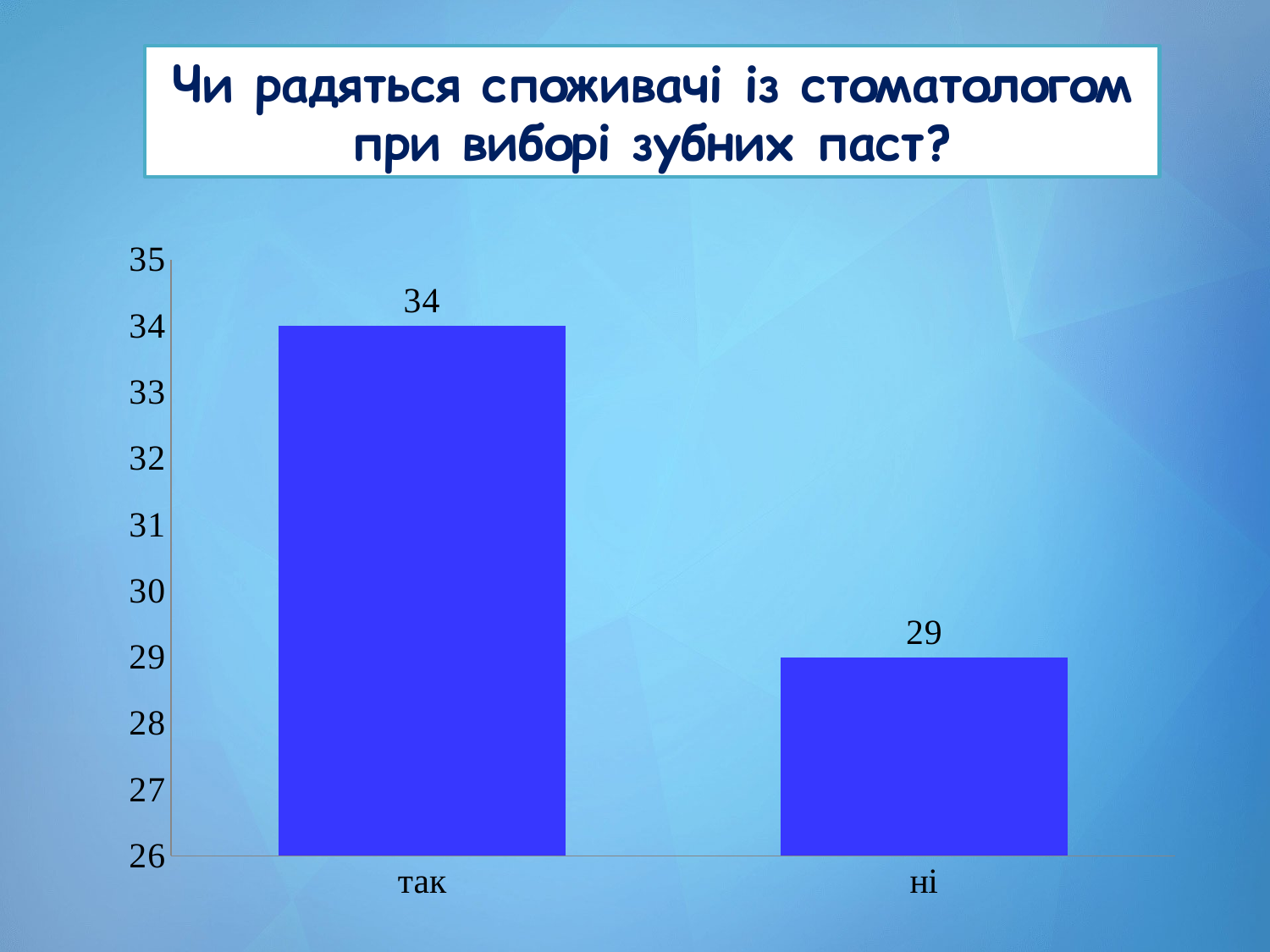

Чи радяться споживачі із стоматологом при виборі зубних паст?

### Chart

| Category | Столбец1 |
|---|---|
| так | 34.0 |
| ні | 29.0 |